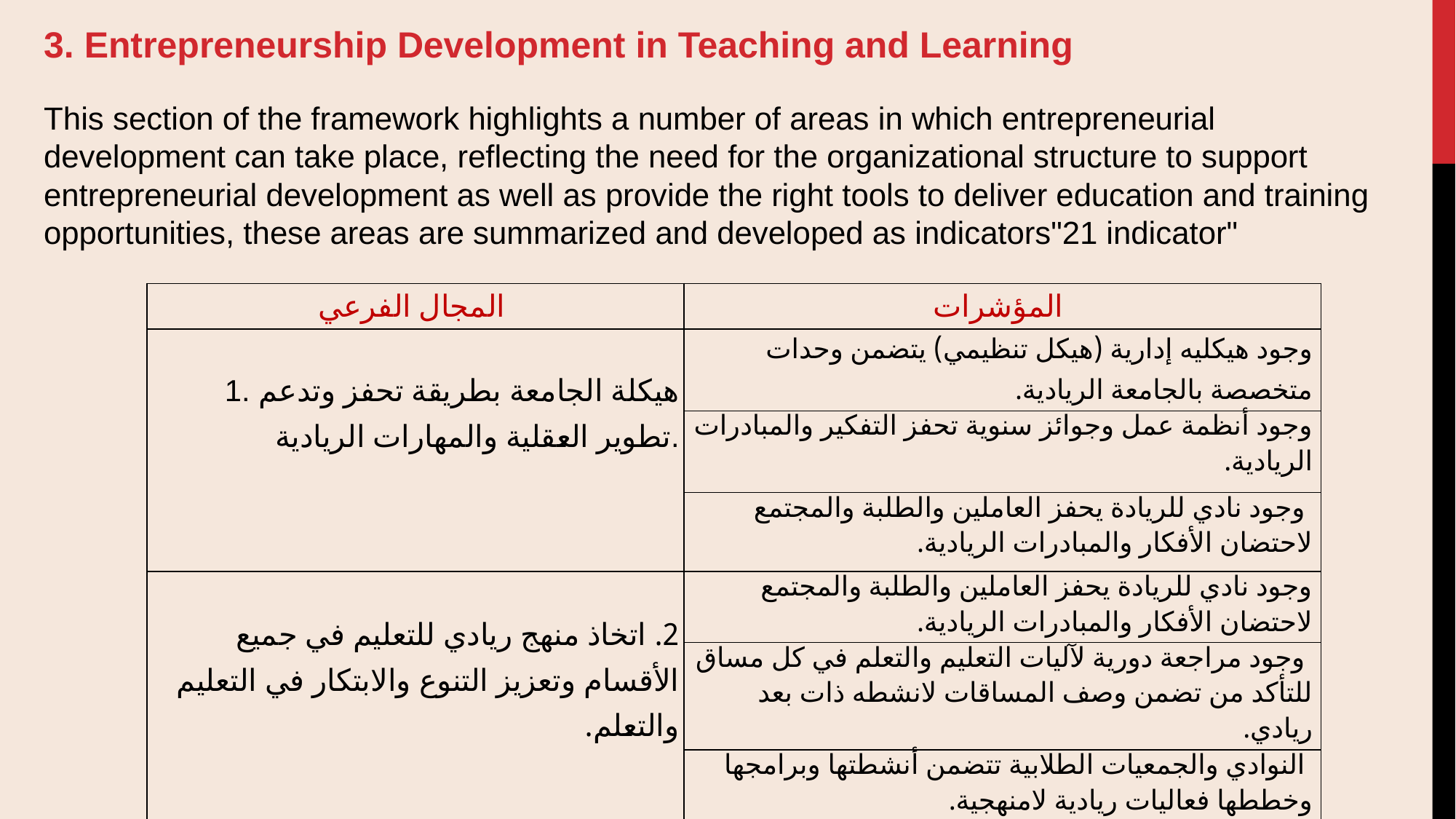

3. Entrepreneurship Development in Teaching and Learning

This section of the framework highlights a number of areas in which entrepreneurial development can take place, reflecting the need for the organizational structure to support entrepreneurial development as well as provide the right tools to deliver education and training opportunities, these areas are summarized and developed as indicators"21 indicator"
| المجال الفرعي | المؤشرات |
| --- | --- |
| 1. هيكلة الجامعة بطريقة تحفز وتدعم تطوير العقلية والمهارات الريادية. | وجود هيكليه إدارية (هيكل تنظيمي) يتضمن وحدات متخصصة بالجامعة الريادية. |
|  | وجود أنظمة عمل وجوائز سنوية تحفز التفكير والمبادرات الريادية. |
|  | وجود نادي للريادة يحفز العاملين والطلبة والمجتمع لاحتضان الأفكار والمبادرات الريادية. |
| 2. اتخاذ منهج ريادي للتعليم في جميع الأقسام وتعزيز التنوع والابتكار في التعليم والتعلم. | وجود نادي للريادة يحفز العاملين والطلبة والمجتمع لاحتضان الأفكار والمبادرات الريادية. |
|  | وجود مراجعة دورية لآليات التعليم والتعلم في كل مساق للتأكد من تضمن وصف المساقات لانشطه ذات بعد ريادي. |
|  | النوادي والجمعيات الطلابية تتضمن أنشطتها وبرامجها وخططها فعاليات ريادية لامنهجية. |